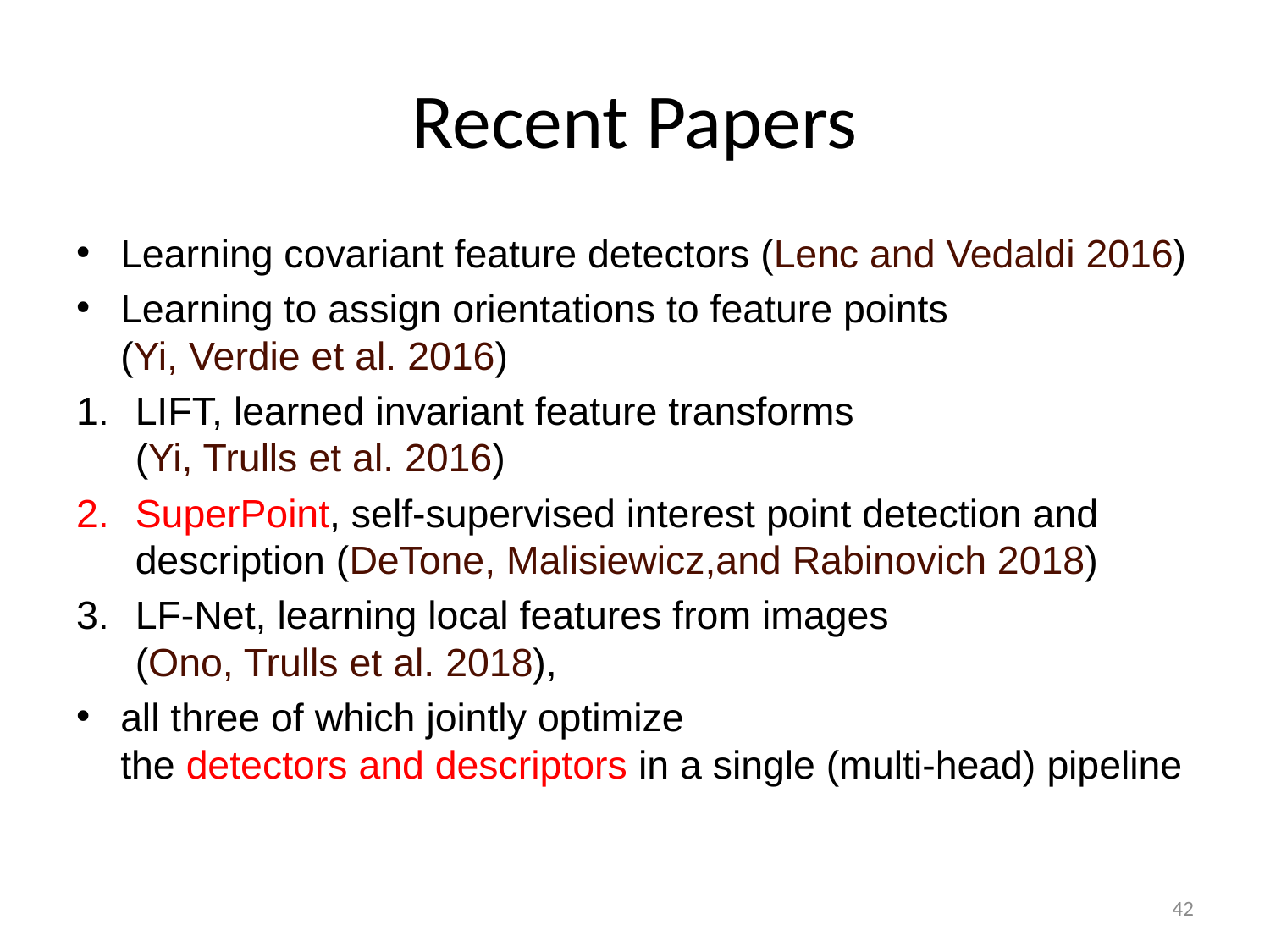

# Recent Papers
Learning covariant feature detectors (Lenc and Vedaldi 2016)
Learning to assign orientations to feature points
(Yi, Verdie et al. 2016)
LIFT, learned invariant feature transforms
(Yi, Trulls et al. 2016)
SuperPoint, self-supervised interest point detection and description (DeTone, Malisiewicz,and Rabinovich 2018)
LF-Net, learning local features from images
(Ono, Trulls et al. 2018),
all three of which jointly optimize
the detectors and descriptors in a single (multi-head) pipeline
42